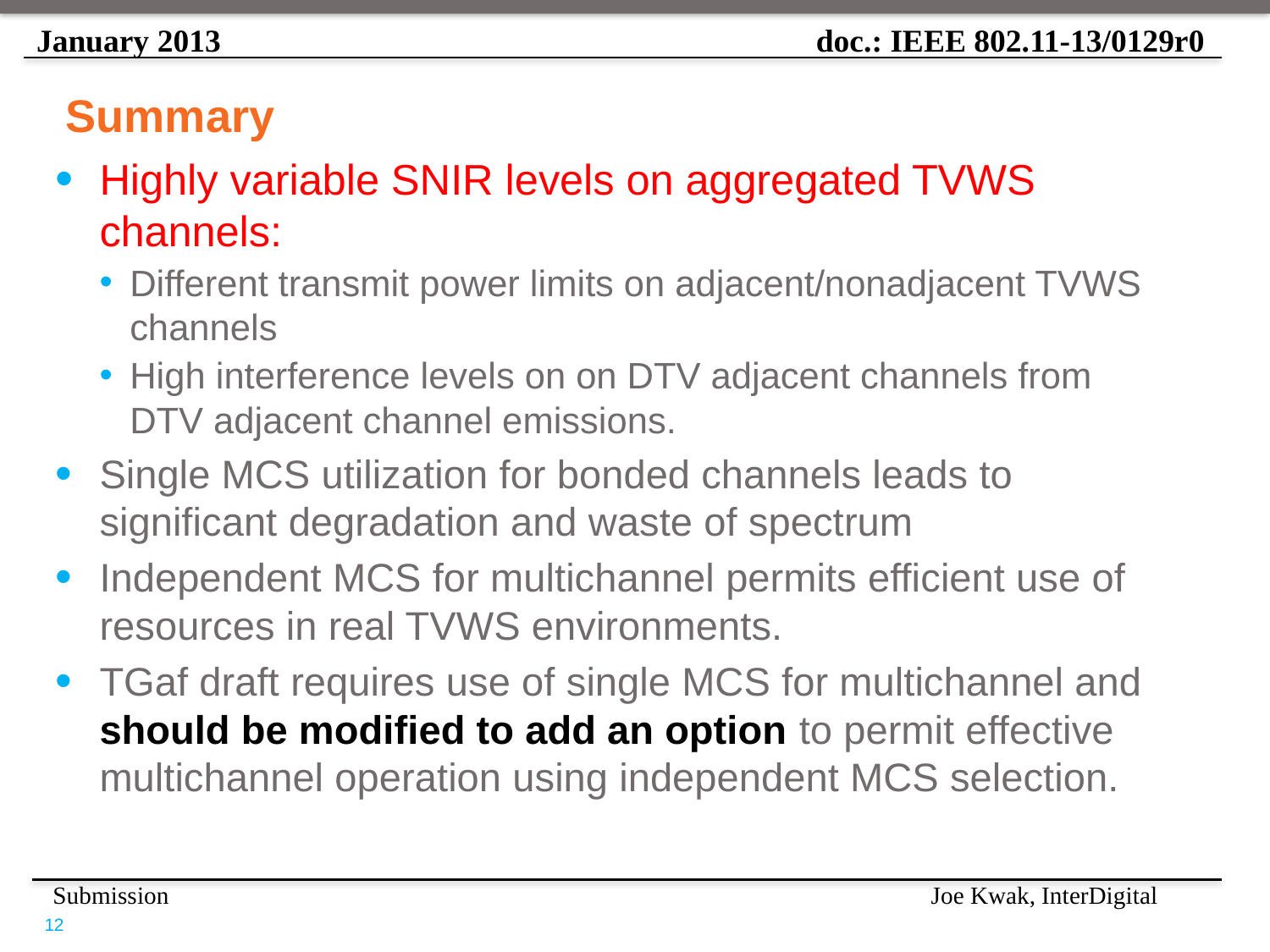

# Summary
Highly variable SNIR levels on aggregated TVWS channels:
Different transmit power limits on adjacent/nonadjacent TVWS channels
High interference levels on on DTV adjacent channels from DTV adjacent channel emissions.
Single MCS utilization for bonded channels leads to significant degradation and waste of spectrum
Independent MCS for multichannel permits efficient use of resources in real TVWS environments.
TGaf draft requires use of single MCS for multichannel and should be modified to add an option to permit effective multichannel operation using independent MCS selection.